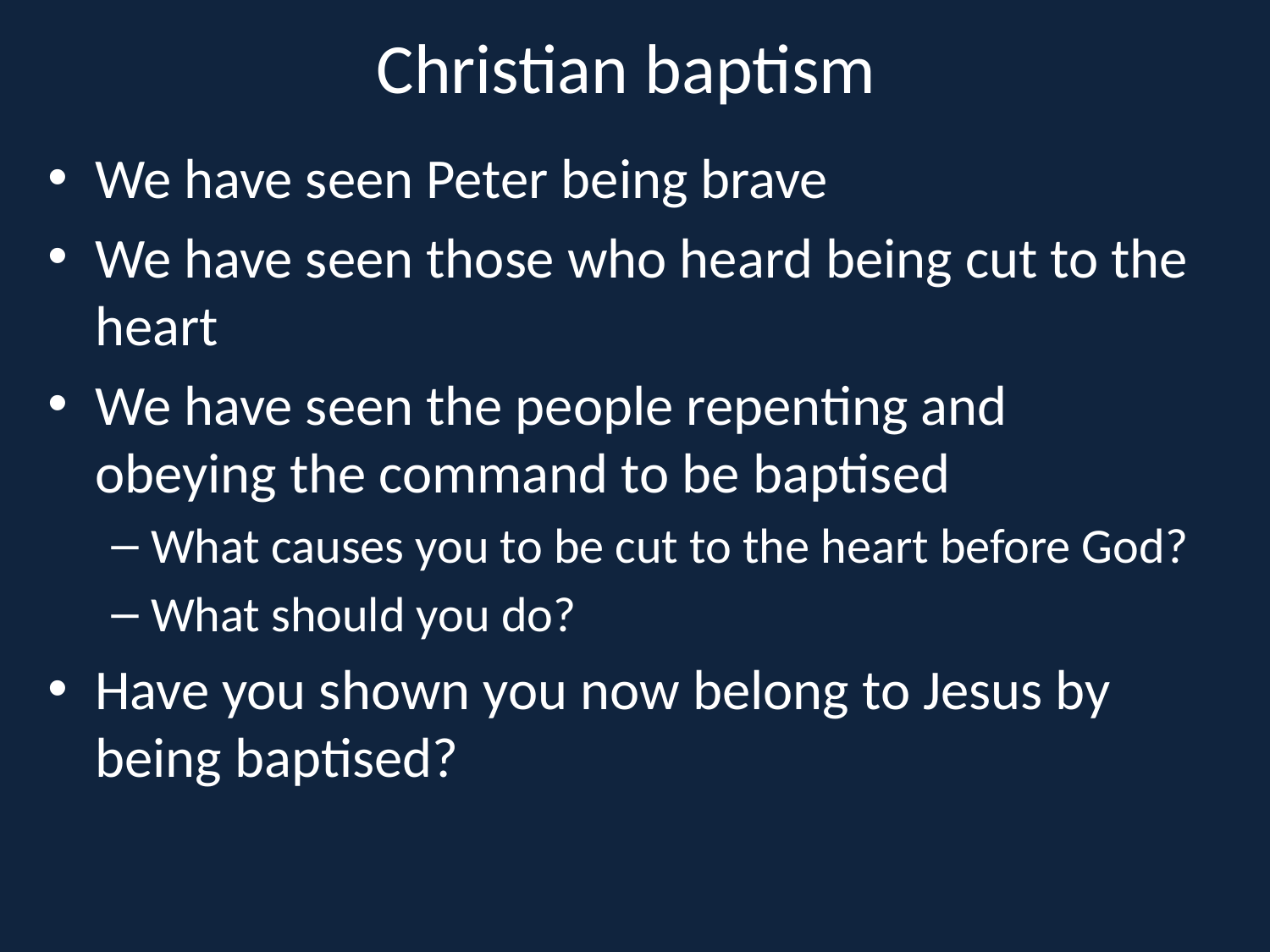

# Christian baptism
We have seen Peter being brave
We have seen those who heard being cut to the heart
We have seen the people repenting and obeying the command to be baptised
What causes you to be cut to the heart before God?
What should you do?
Have you shown you now belong to Jesus by being baptised?